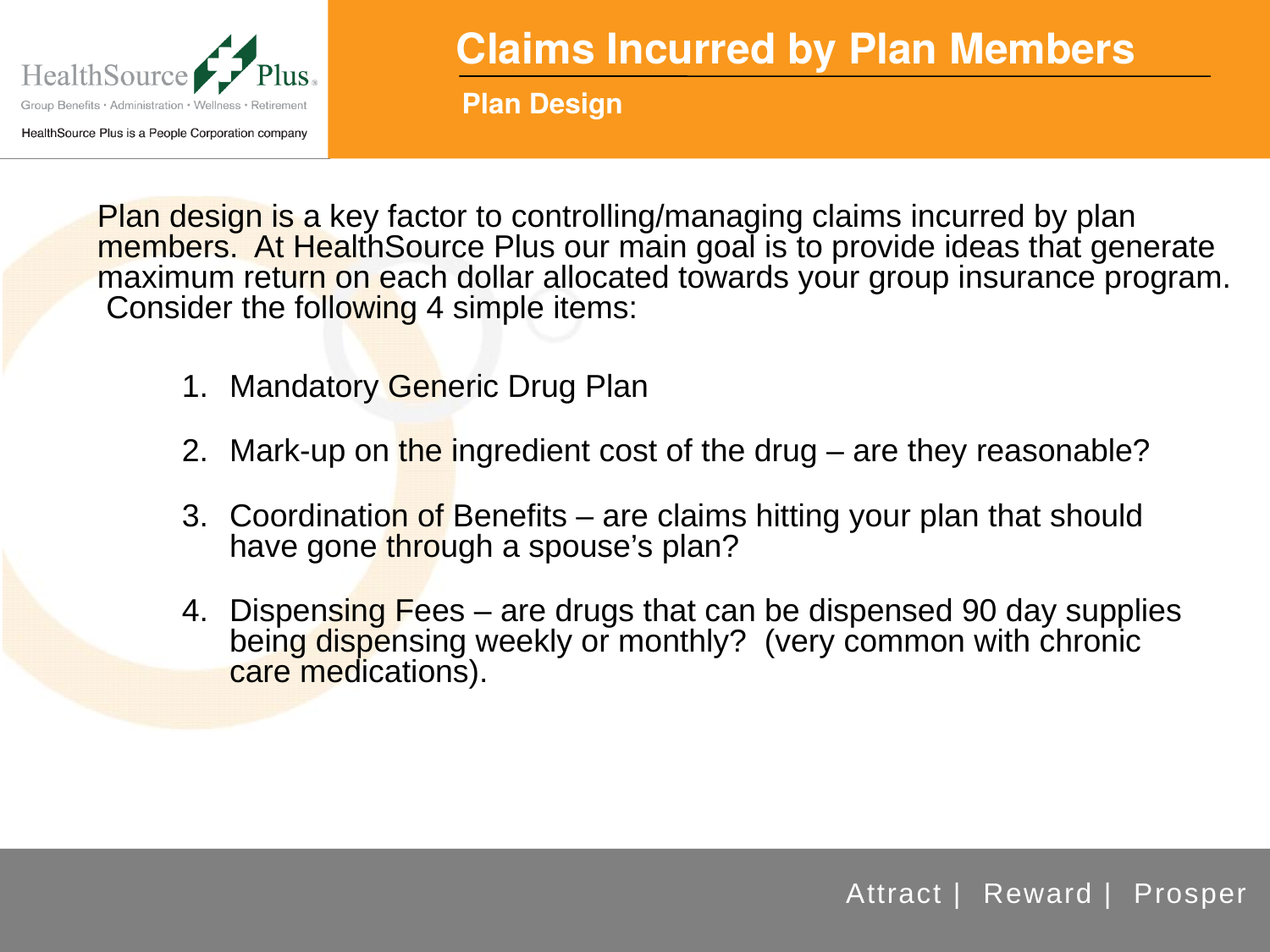

Claims Incurred by Plan Members

Plan Design
Plan design is a key factor to controlling/managing claims incurred by plan members.  At HealthSource Plus our main goal is to provide ideas that generate maximum return on each dollar allocated towards your group insurance program.  Consider the following 4 simple items:
Mandatory Generic Drug Plan

Mark-up on the ingredient cost of the drug – are they reasonable?

Coordination of Benefits – are claims hitting your plan that should have gone through a spouse’s plan?

Dispensing Fees – are drugs that can be dispensed 90 day supplies being dispensing weekly or monthly?  (very common with chronic care medications).